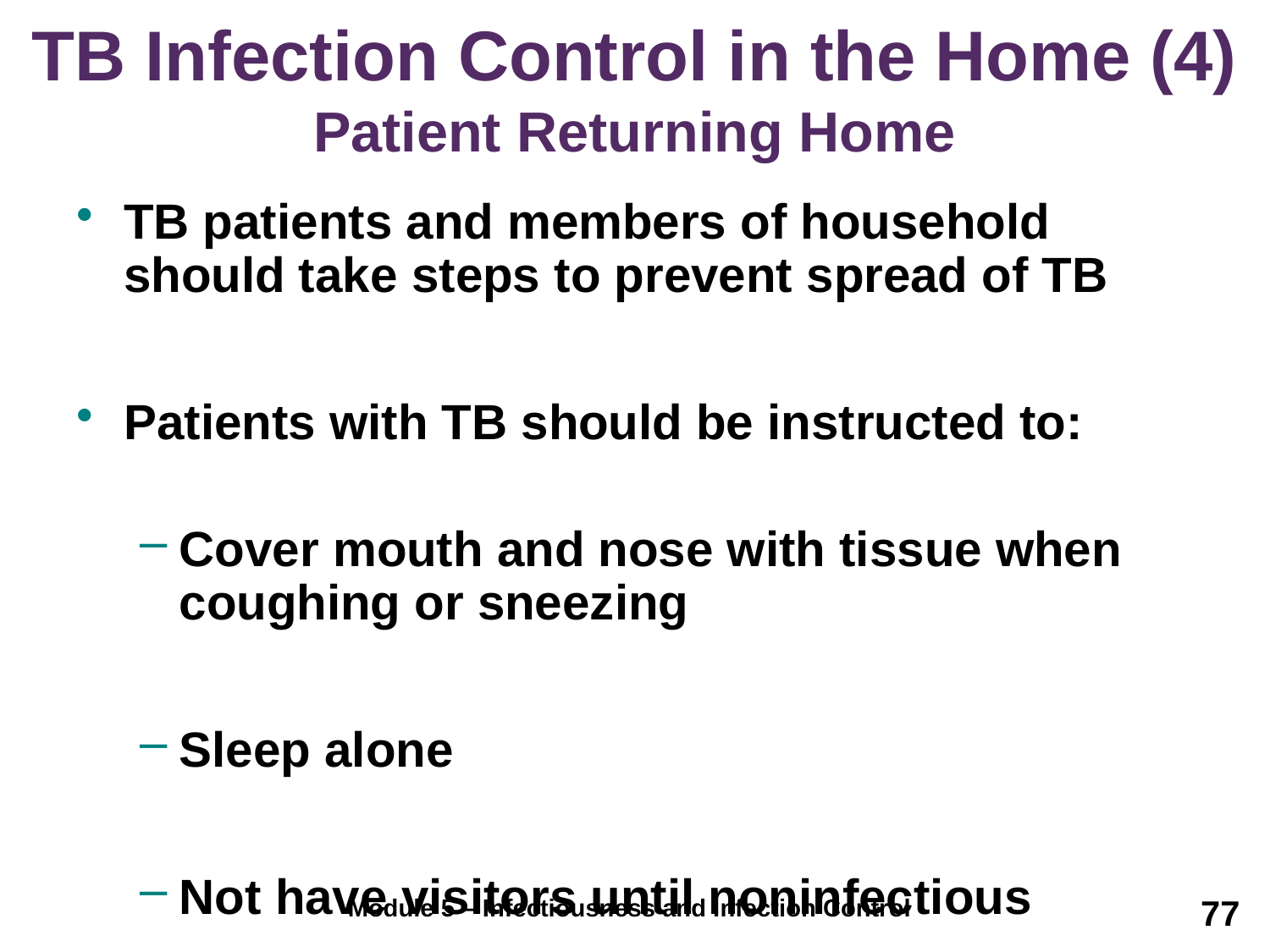

# TB Infection Control in the Home (4) Patient Returning Home
TB patients and members of household should take steps to prevent spread of TB

Patients with TB should be instructed to:

Cover mouth and nose with tissue when coughing or sneezing

Sleep alone

Not have visitors until noninfectious
77
Module 5 – Infectiousness and Infection Control